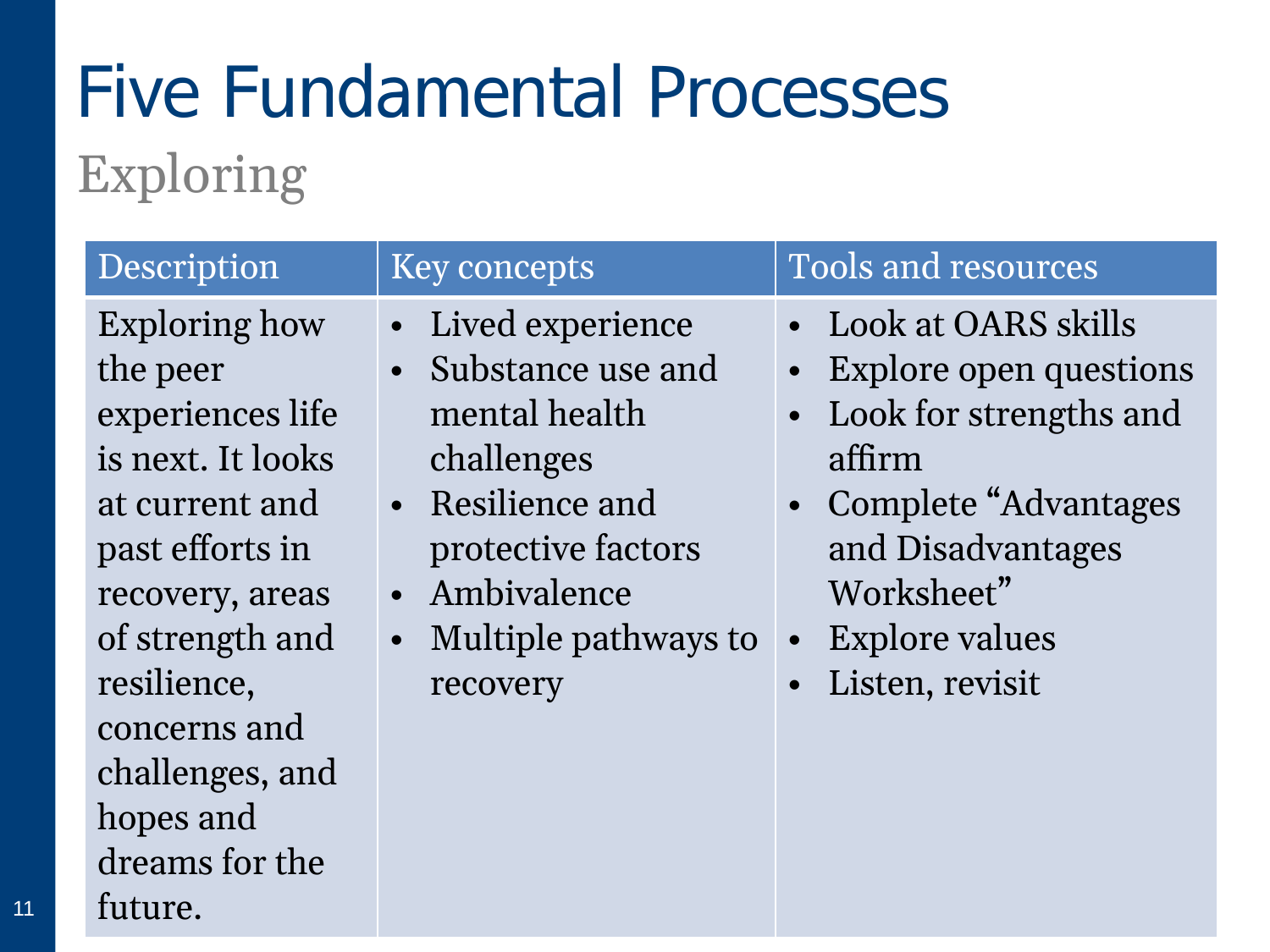

# Five Fundamental Processes
Exploring
| Description | Key concepts | Tools and resources |
| --- | --- | --- |
| Exploring how the peer experiences life is next. It looks at current and past efforts in recovery, areas of strength and resilience, concerns and challenges, and hopes and dreams for the future. | Lived experience Substance use and mental health challenges Resilience and protective factors Ambivalence Multiple pathways to recovery | Look at OARS skills Explore open questions Look for strengths and affirm Complete “Advantages and Disadvantages Worksheet” Explore values  Listen, revisit |
11